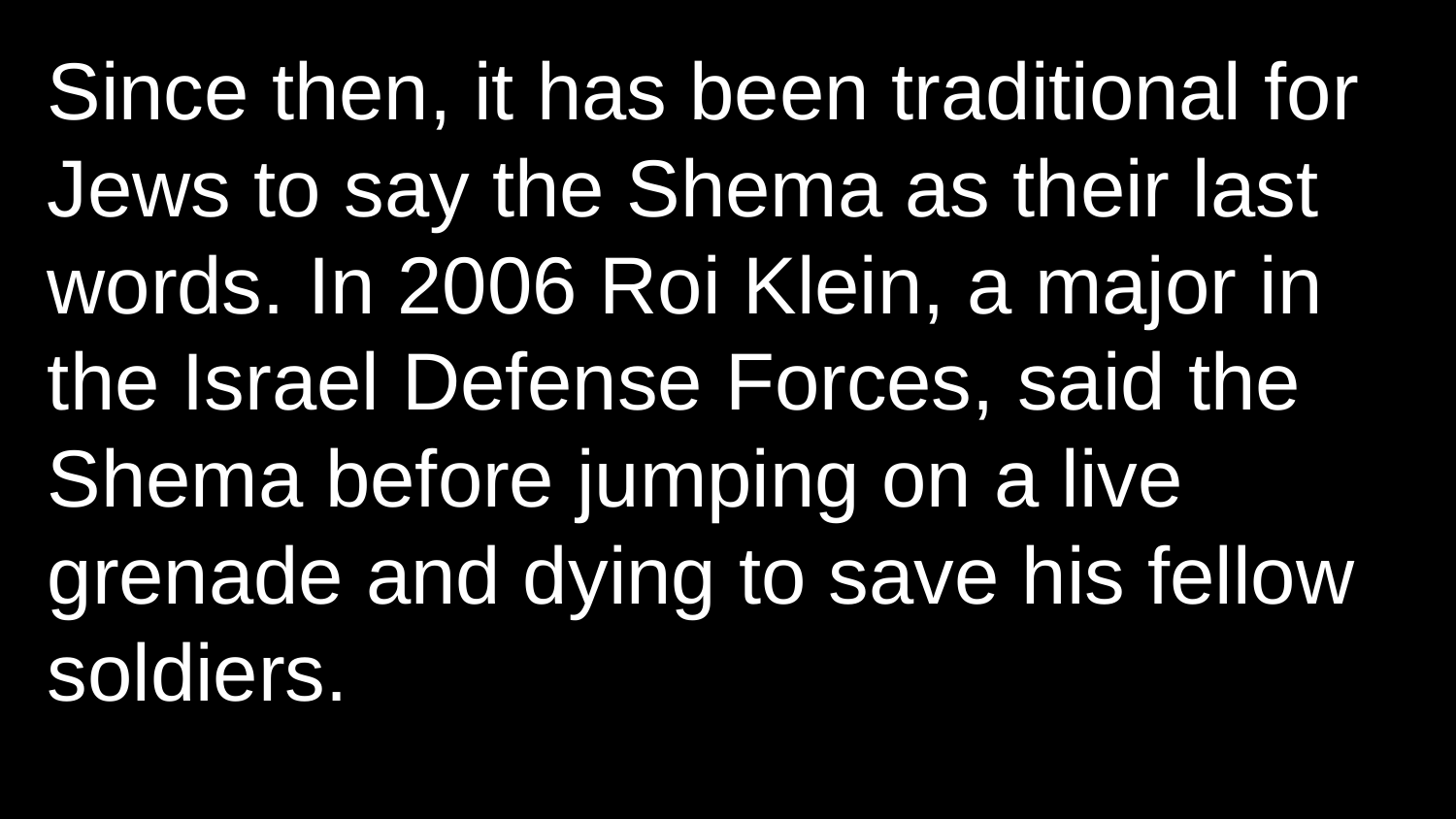

Since then, it has been traditional for Jews to say the Shema as their last words. In 2006 Roi Klein, a major in the Israel Defense Forces, said the Shema before jumping on a live grenade and dying to save his fellow soldiers.